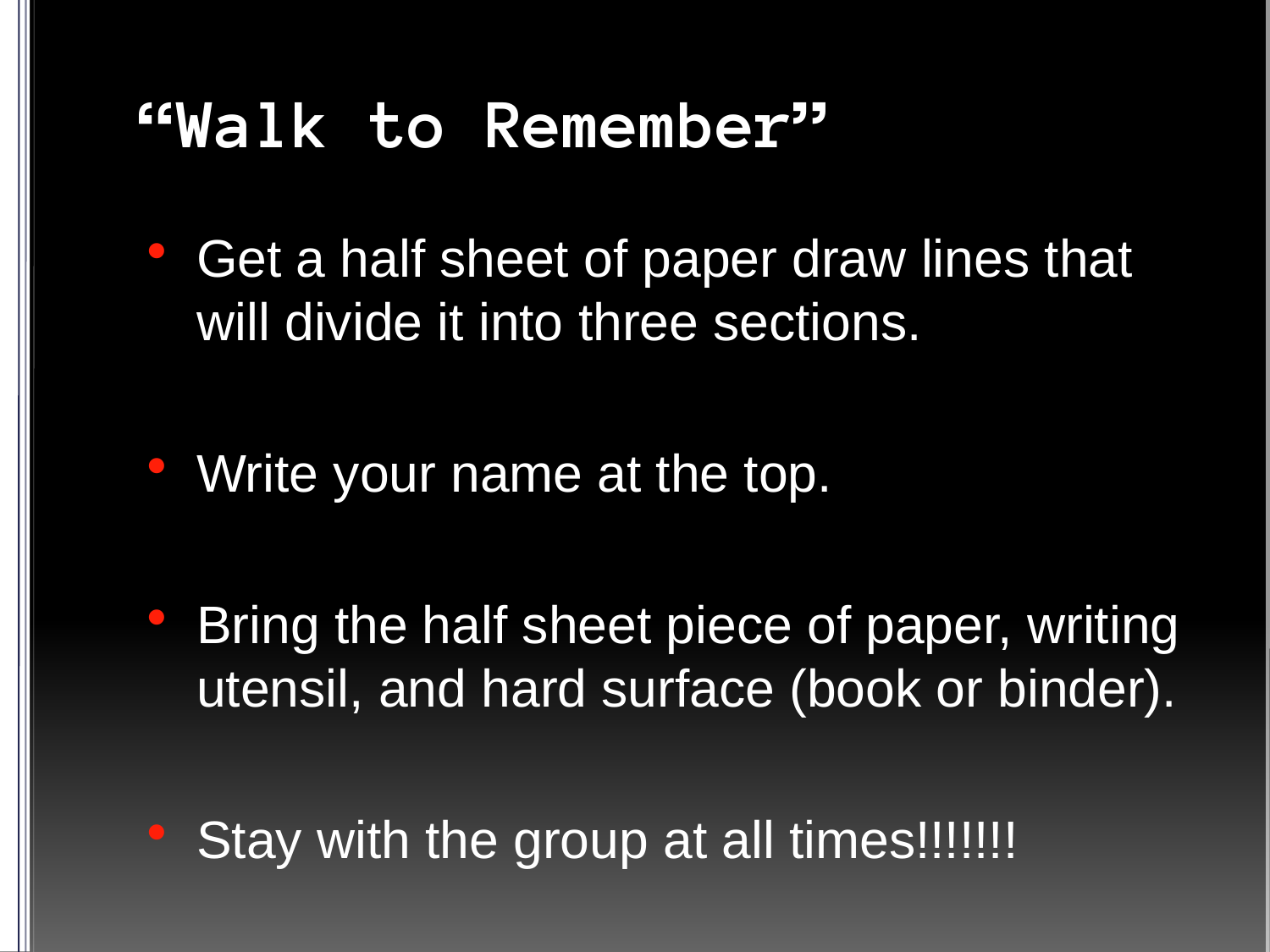

# “Walk to Remember”
Get a half sheet of paper draw lines that will divide it into three sections.

Write your name at the top.

Bring the half sheet piece of paper, writing utensil, and hard surface (book or binder).

Stay with the group at all times!!!!!!!